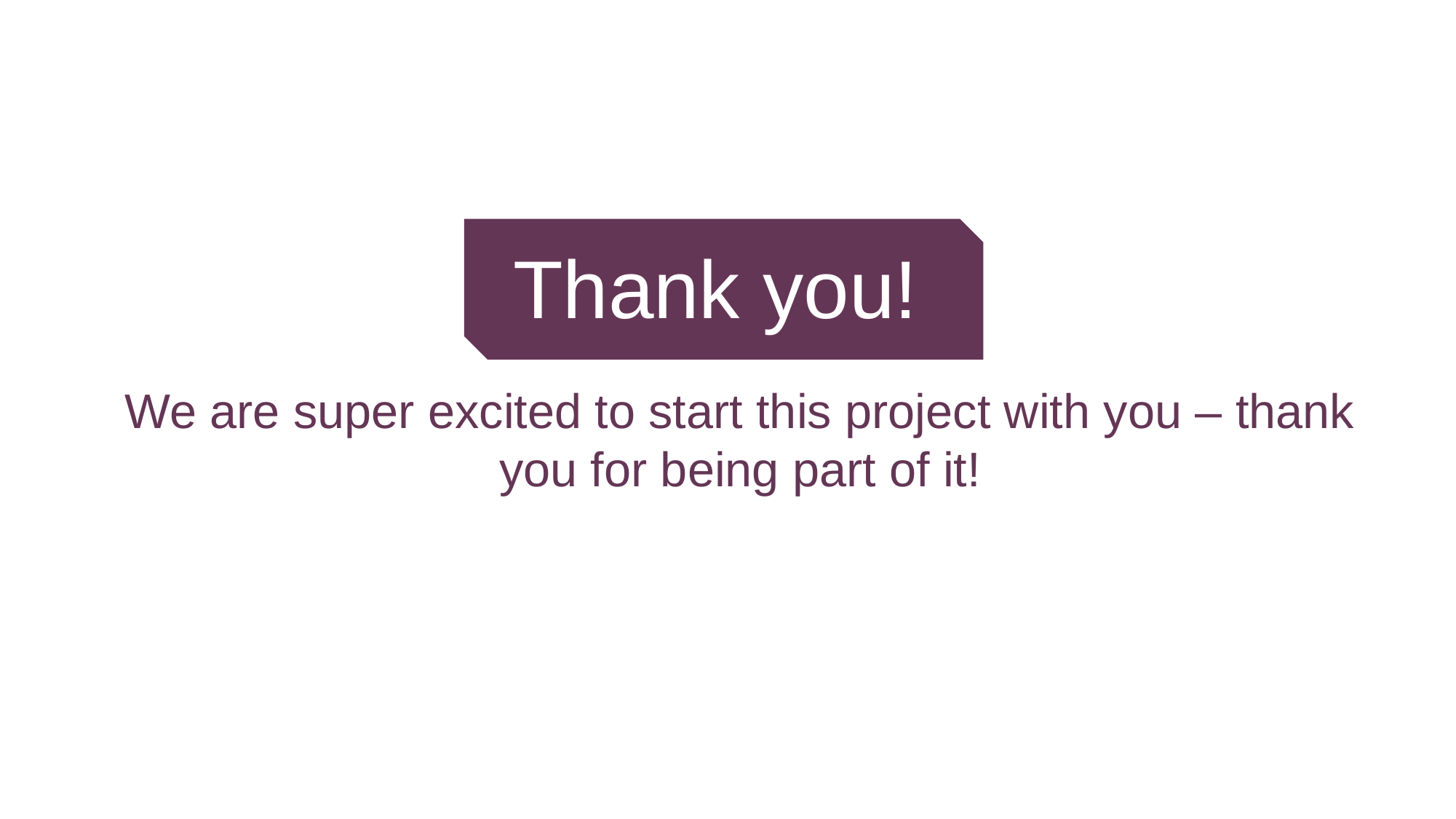

Thank you!
We are super excited to start this project with you – thank you for being part of it!